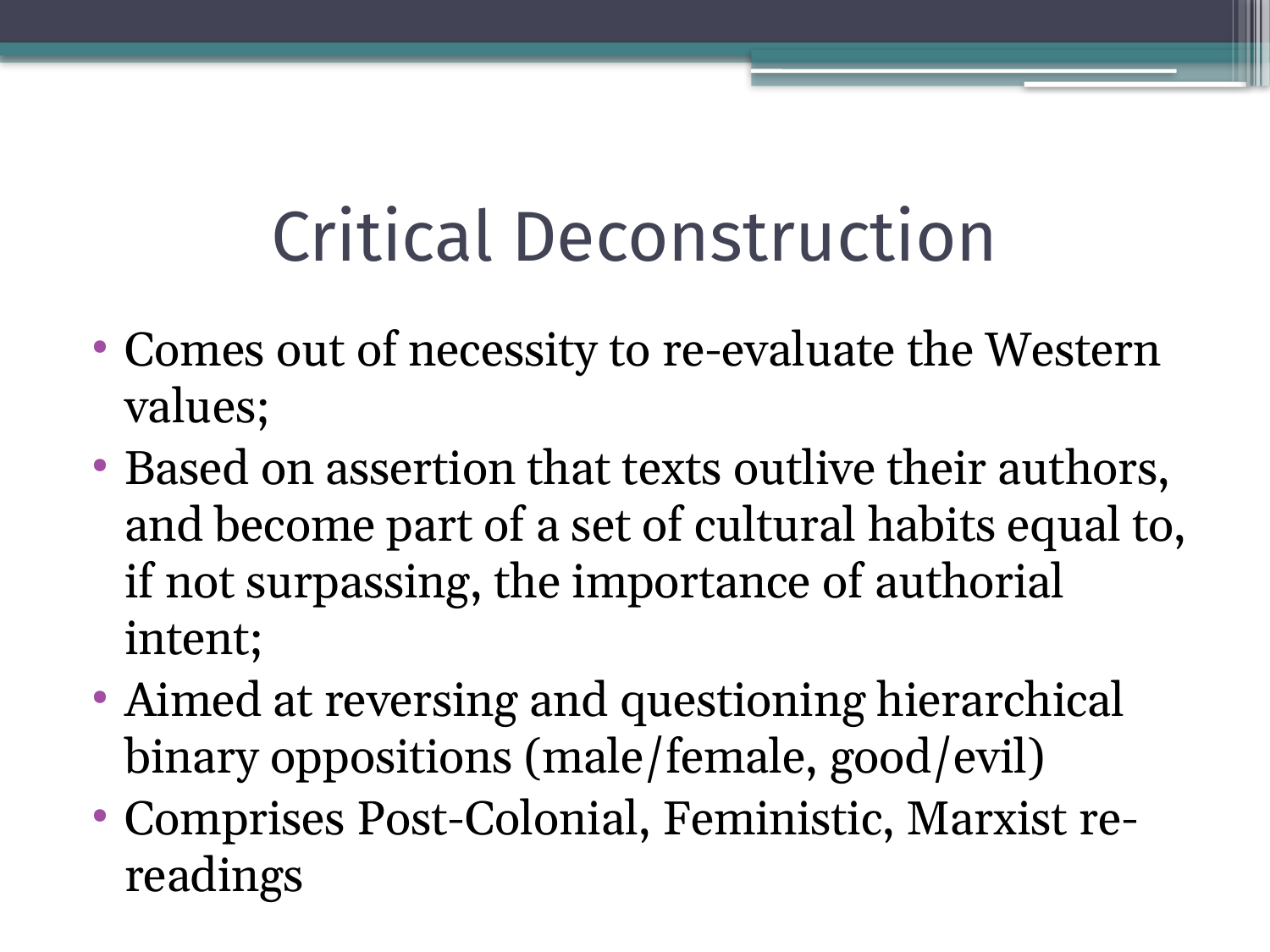

# Critical Deconstruction
Comes out of necessity to re-evaluate the Western values;
Based on assertion that texts outlive their authors, and become part of a set of cultural habits equal to, if not surpassing, the importance of authorial intent;
Aimed at reversing and questioning hierarchical binary oppositions (male/female, good/evil)
Comprises Post-Colonial, Feministic, Marxist re-readings